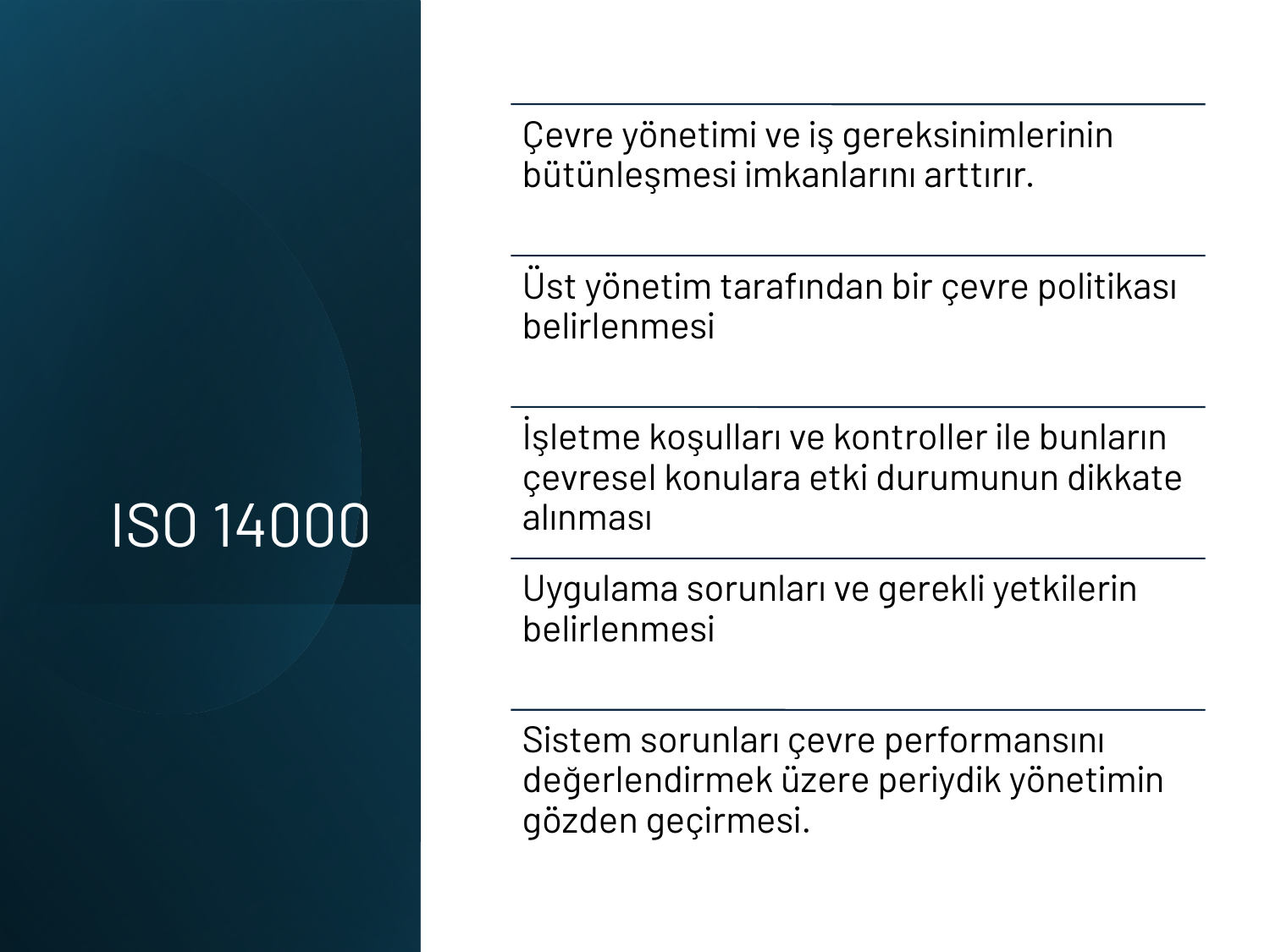

Çevre yönetimi ve iş gereksinimlerinin bütünleşmesi imkanlarını arttırır.
Üst yönetim tarafından bir çevre politikası belirlenmesi
İşletme koşulları ve kontroller ile bunların çevresel konulara etki durumunun dikkate alınması
Uygulama sorunları ve gerekli yetkilerin belirlenmesi
Sistem sorunları çevre performansını değerlendirmek üzere periydik yönetimin gözden geçirmesi.

# ISO 14000